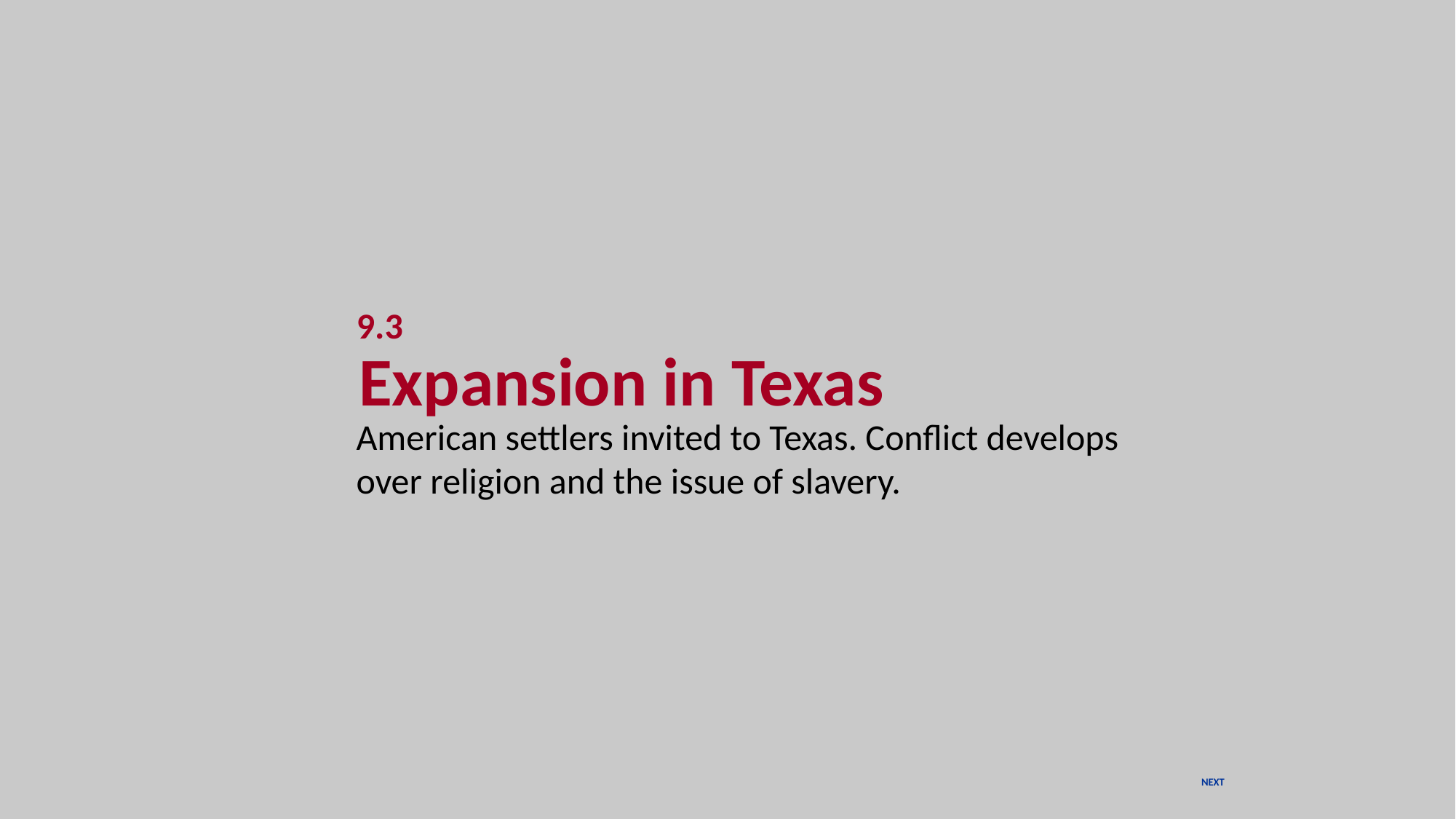

9.3
Expansion in Texas
American settlers invited to Texas. Conflict develops over religion and the issue of slavery.
NEXT